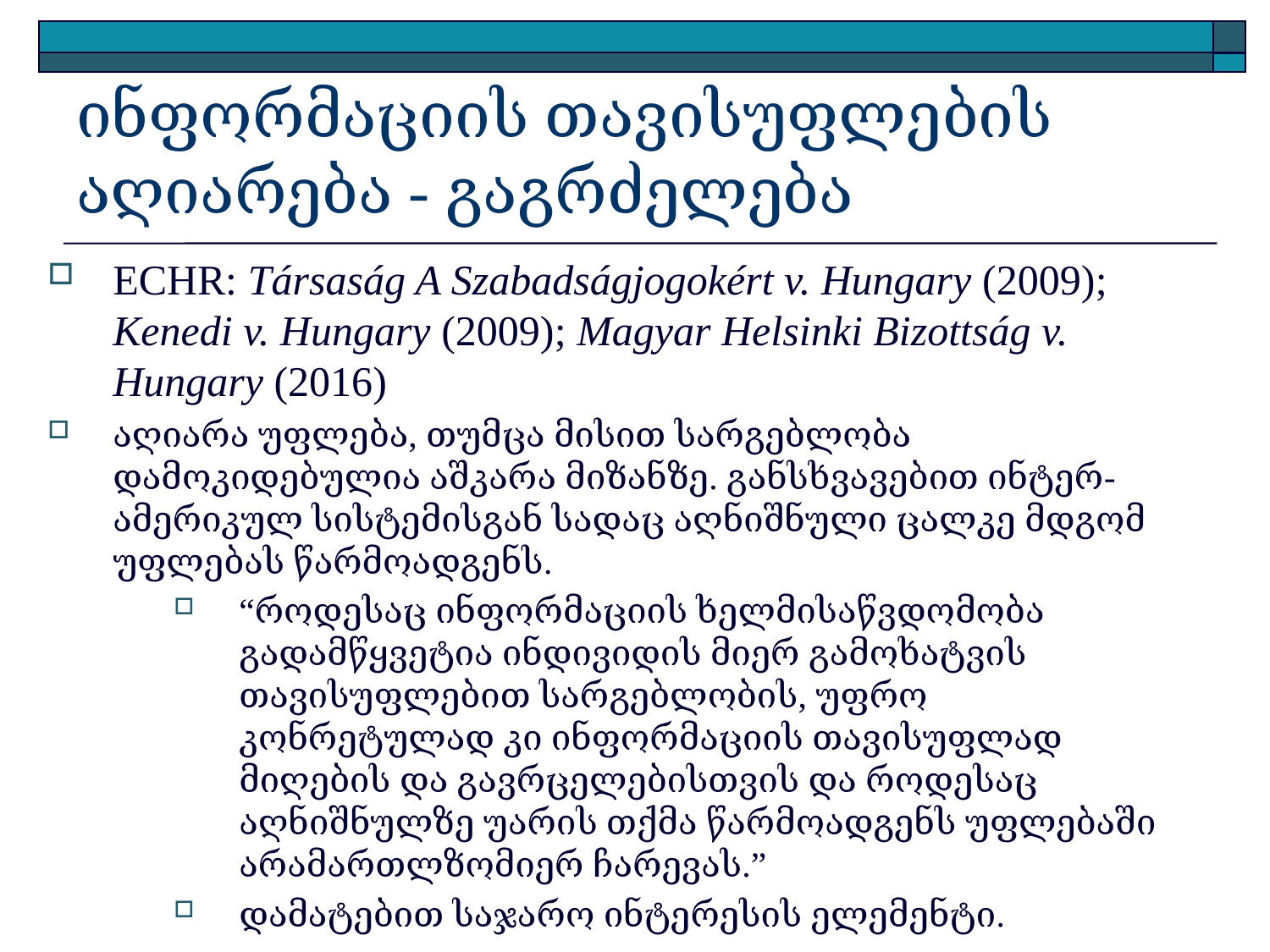

# ინფორმაციის თავისუფლების აღიარება - გაგრძელება
ECHR: Társaság A Szabadságjogokért v. Hungary (2009); Kenedi v. Hungary (2009); Magyar Helsinki Bizottság v. Hungary (2016)
აღიარა უფლება, თუმცა მისით სარგებლობა დამოკიდებულია აშკარა მიზანზე. განსხვავებით ინტერ-ამერიკულ სისტემისგან სადაც აღნიშნული ცალკე მდგომ უფლებას წარმოადგენს.
“როდესაც ინფორმაციის ხელმისაწვდომობა გადამწყვეტია ინდივიდის მიერ გამოხატვის თავისუფლებით სარგებლობის, უფრო კონრეტულად კი ინფორმაციის თავისუფლად მიღების და გავრცელებისთვის და როდესაც აღნიშნულზე უარის თქმა წარმოადგენს უფლებაში არამართლზომიერ ჩარევას.”
დამატებით საჯარო ინტერესის ელემენტი.